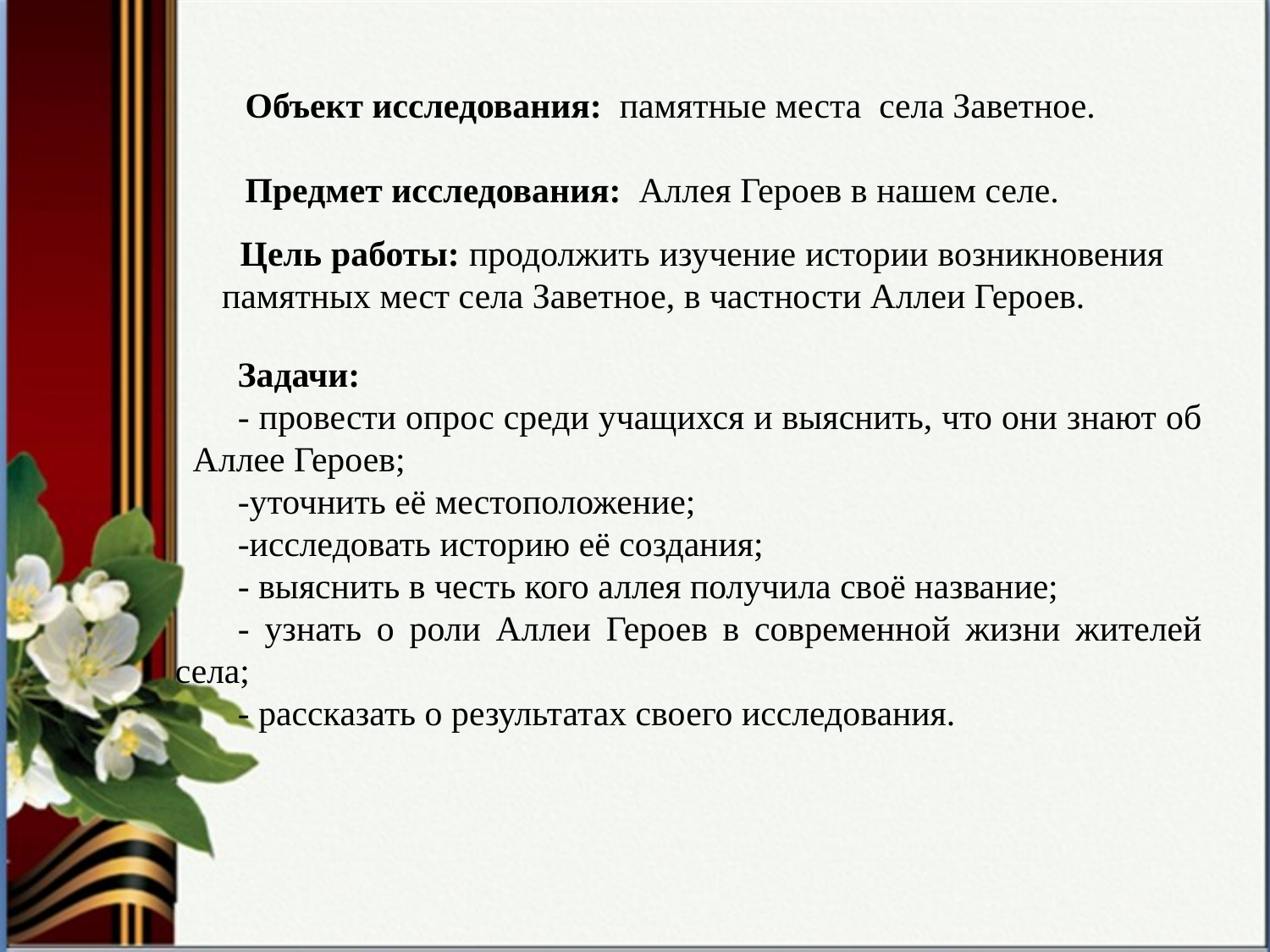

Объект исследования:  памятные места  села Заветное.

  Предмет исследования:  Аллея Героев в нашем селе.
Цель работы: продолжить изучение истории возникновения         памятных мест села Заветное, в частности Аллеи Героев.
Задачи:
- провести опрос среди учащихся и выяснить, что они знают об   Аллее Героев;
-уточнить её местоположение;
-исследовать историю её создания;
- выяснить в честь кого аллея получила своё название;
- узнать о роли Аллеи Героев в современной жизни жителей села;
- рассказать о результатах своего исследования.